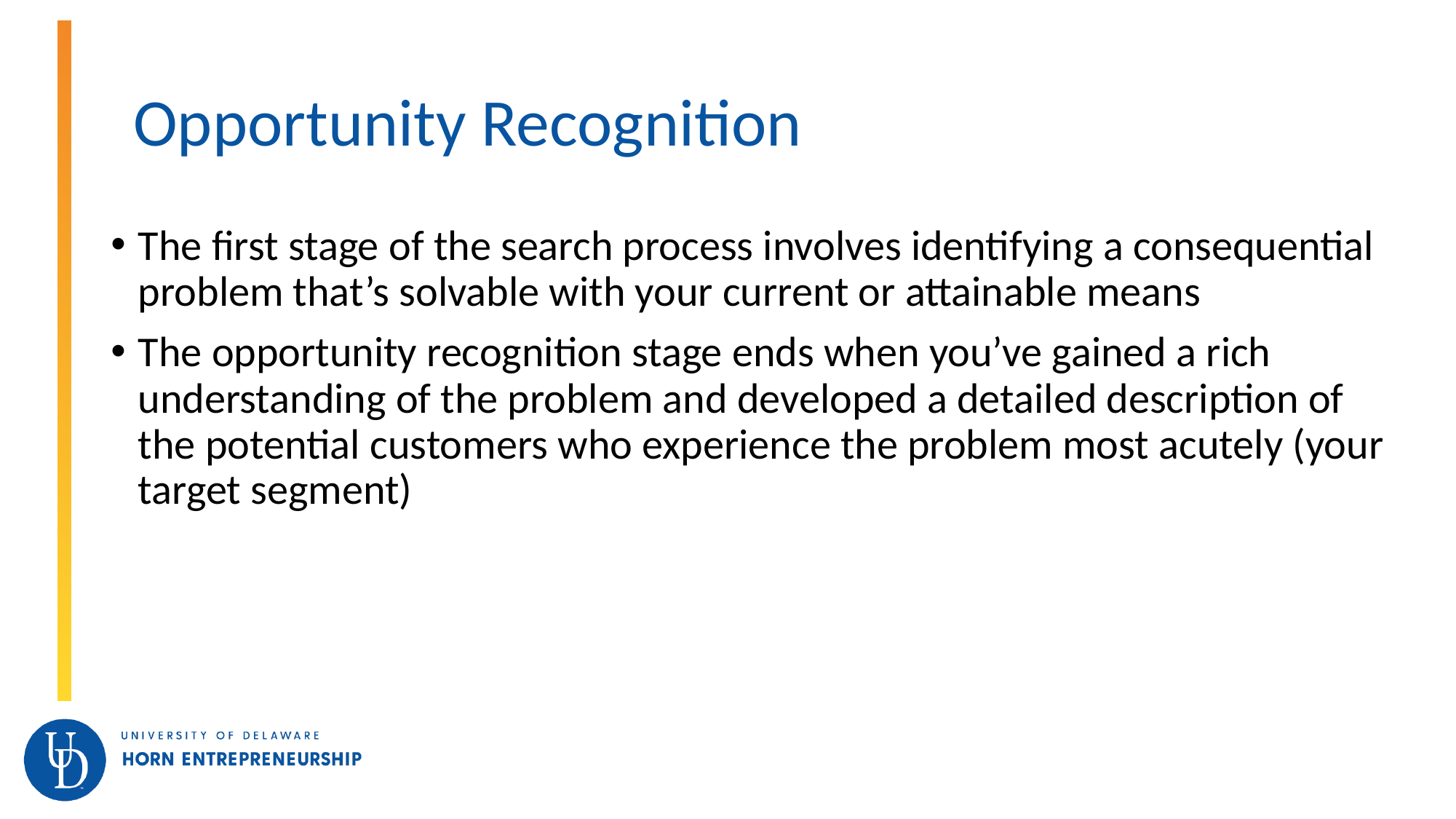

# Opportunity Recognition
The first stage of the search process involves identifying a consequential problem that’s solvable with your current or attainable means
The opportunity recognition stage ends when you’ve gained a rich understanding of the problem and developed a detailed description of the potential customers who experience the problem most acutely (your target segment)